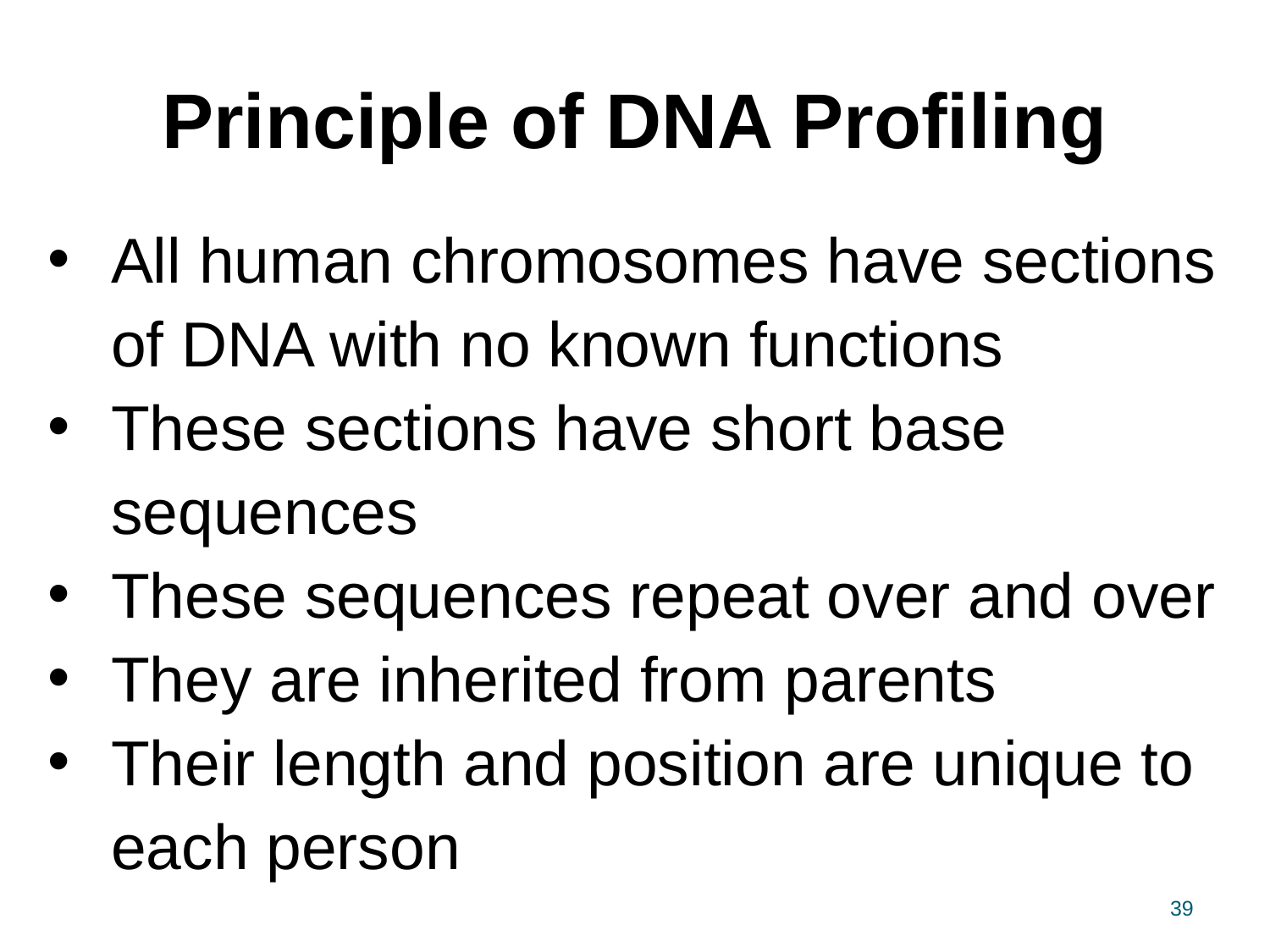

# Principle of DNA Profiling
All human chromosomes have sections of DNA with no known functions
These sections have short base sequences
These sequences repeat over and over
They are inherited from parents
Their length and position are unique to each person
39